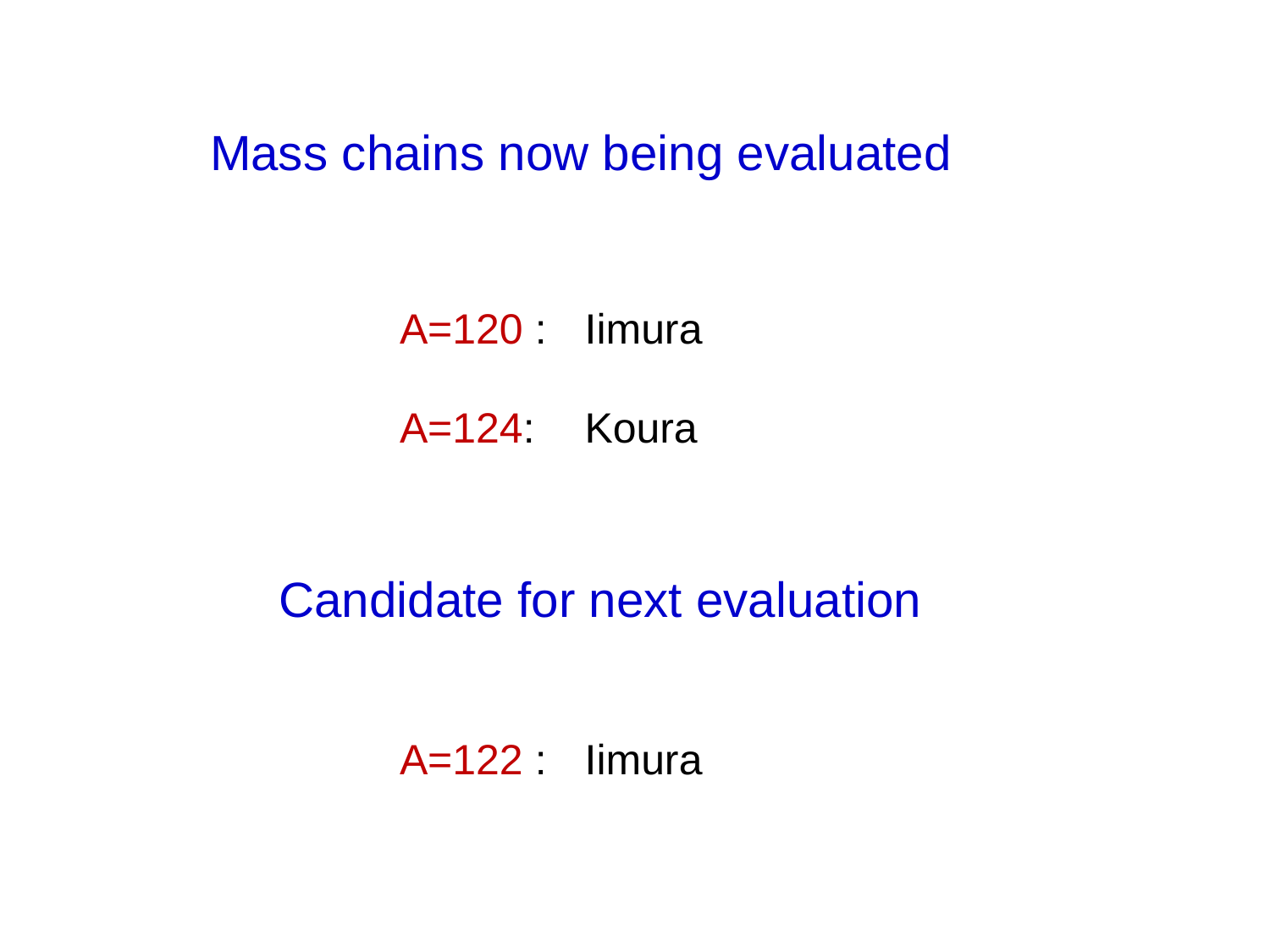

Mass chains now being evaluated
A=120 :	Iimura

A=124:	Koura
Candidate for next evaluation
A=122 :	Iimura